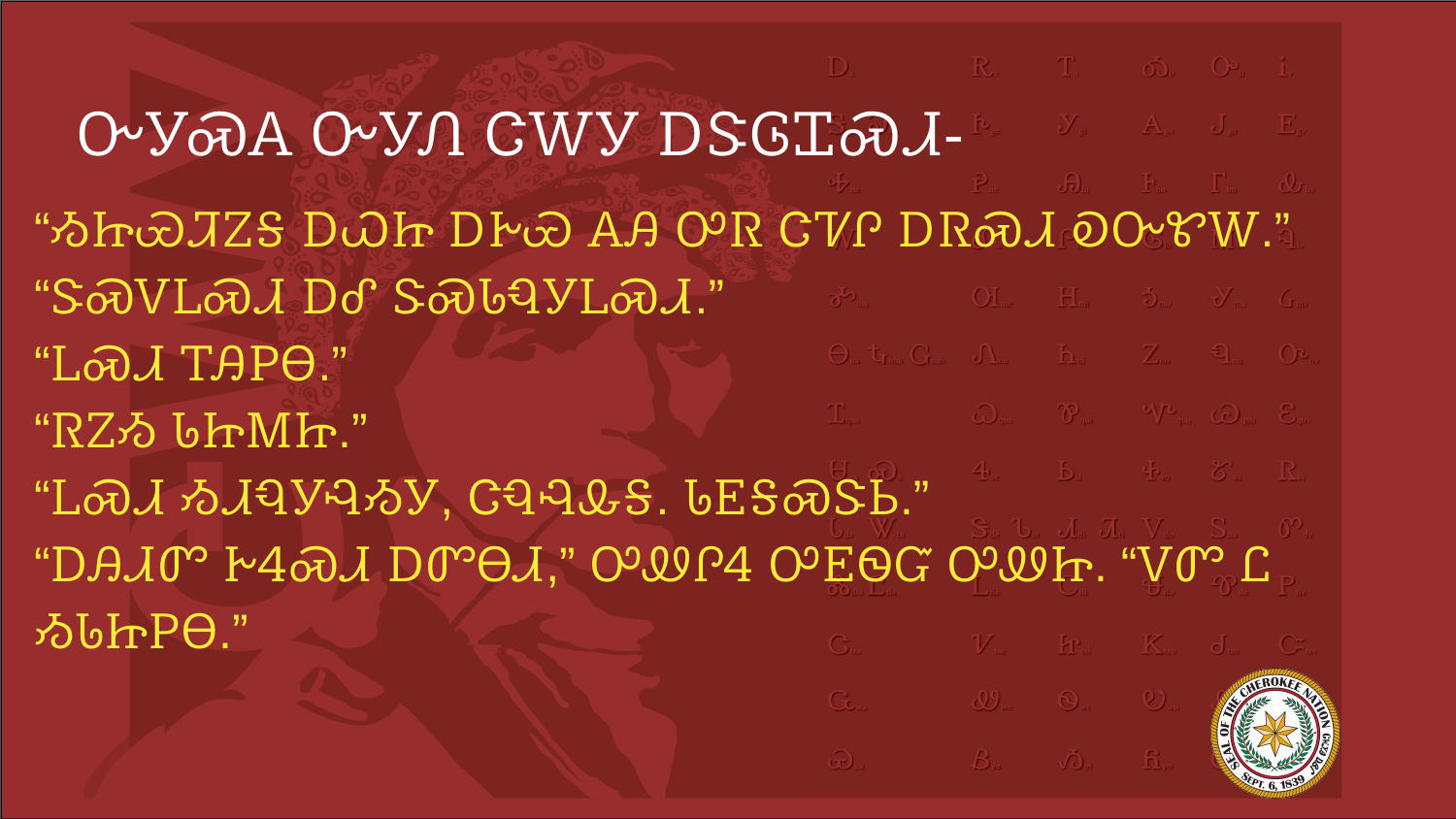

# ᏅᎩᏍᎪ ᏅᎩᏁ ᏣᎳᎩ ᎠᏕᎶᏆᏍᏗ-
“ᏱᏥᏯᏘᏃᎦ ᎠᏇᏥ ᎠᎨᏯ ᎪᎯ ᎤᏒ ᏣᏤᎵ ᎠᏒᏍᏗ ᎧᏅᏑᎳ.”
“ᏕᏍᏙᏞᏍᏗ ᎠᎴ ᏕᏍᏓᏄᎩᏞᏍᏗ.”
“ᏞᏍᏗ ᎢᎯᏢᎾ.”
“ᏒᏃᏱ ᏓᏥᎷᏥ.”
“ᏞᏍᏗ ᏱᏗᏄᎩᎸᏱᎩ, ᏣᏄᎸᎲᎦ. ᏓᎬᎦᏍᏕᏏ.”
“ᎠᎯᏗᏛ ᎨᏎᏍᏗ ᎠᏛᎾᏗ,” ᎤᏪᎵᏎ ᎤᎬᏫᏳ ᎤᏪᏥ. “ᏙᏛ Ꮭ ᏱᏓᏥᏢᎾ.”